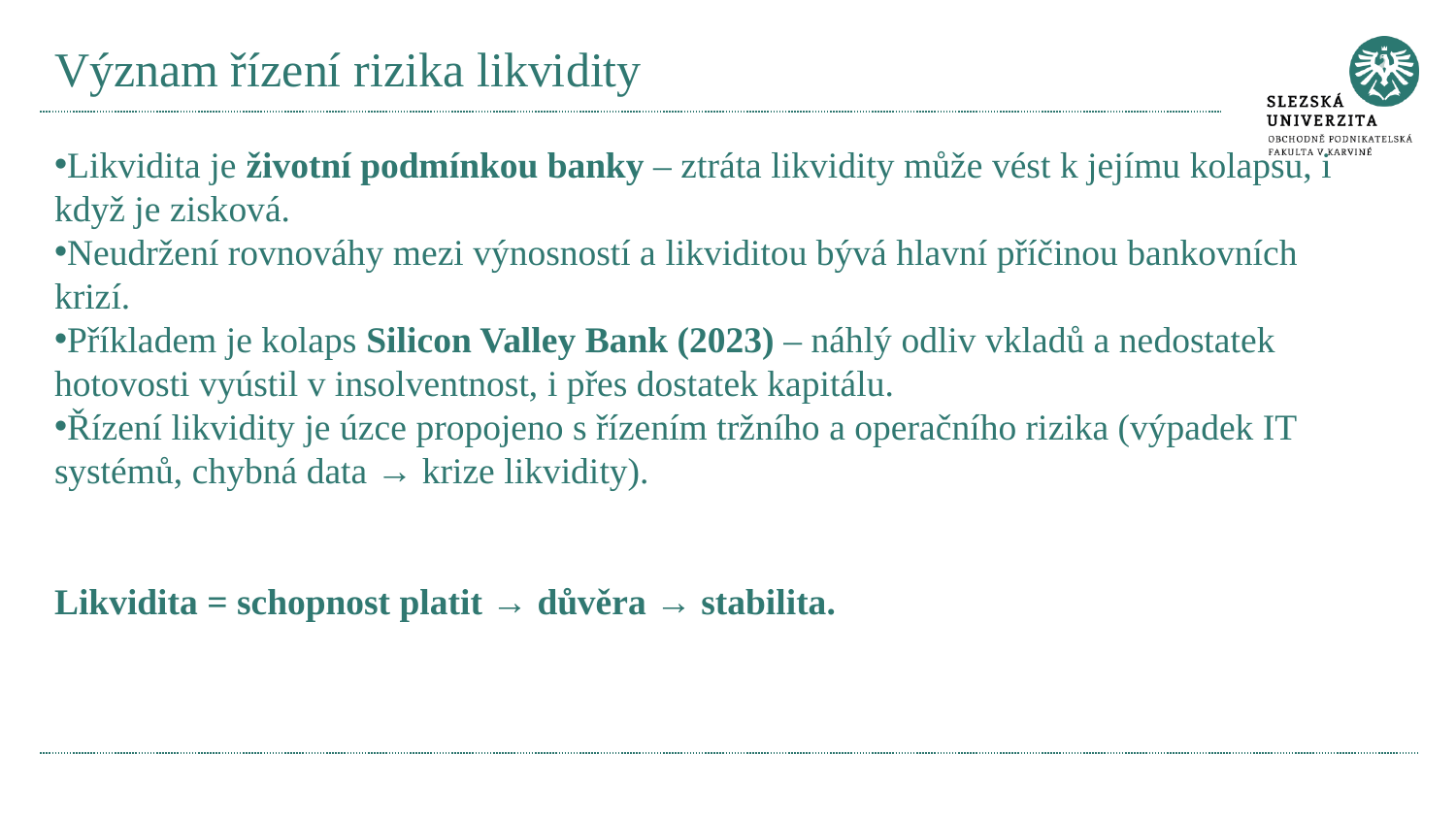

# Význam řízení rizika likvidity
Likvidita je životní podmínkou banky – ztráta likvidity může vést k jejímu kolapsu, i když je zisková.
Neudržení rovnováhy mezi výnosností a likviditou bývá hlavní příčinou bankovních krizí.
Příkladem je kolaps Silicon Valley Bank (2023) – náhlý odliv vkladů a nedostatek hotovosti vyústil v insolventnost, i přes dostatek kapitálu.
Řízení likvidity je úzce propojeno s řízením tržního a operačního rizika (výpadek IT systémů, chybná data → krize likvidity).

Likvidita = schopnost platit → důvěra → stabilita.